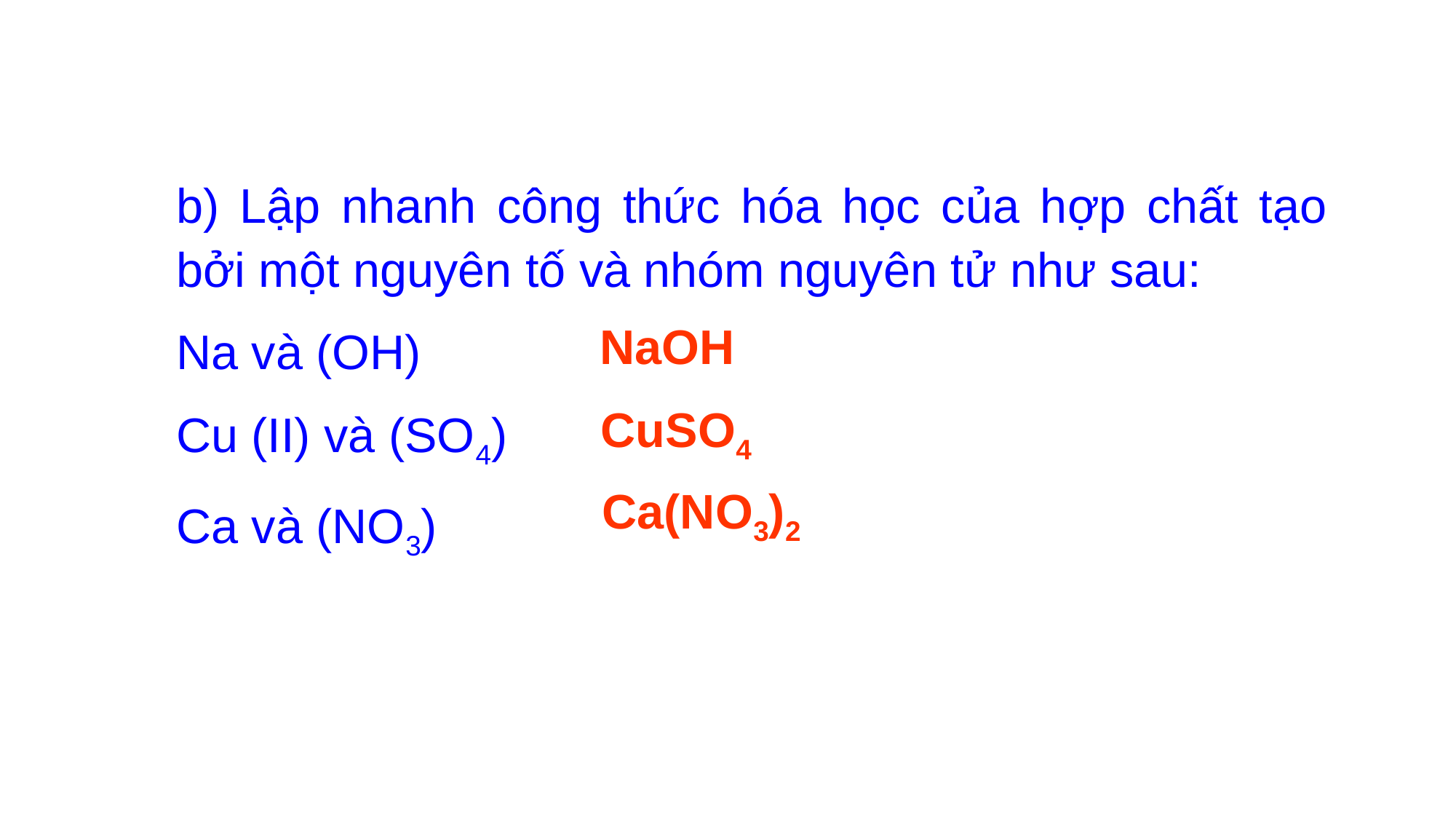

b) Lập nhanh công thức hóa học của hợp chất tạo bởi một nguyên tố và nhóm nguyên tử như sau:
Na và (OH)
Cu (II) và (SO4)
Ca và (NO3)
NaOH
CuSO4
Ca(NO3)2